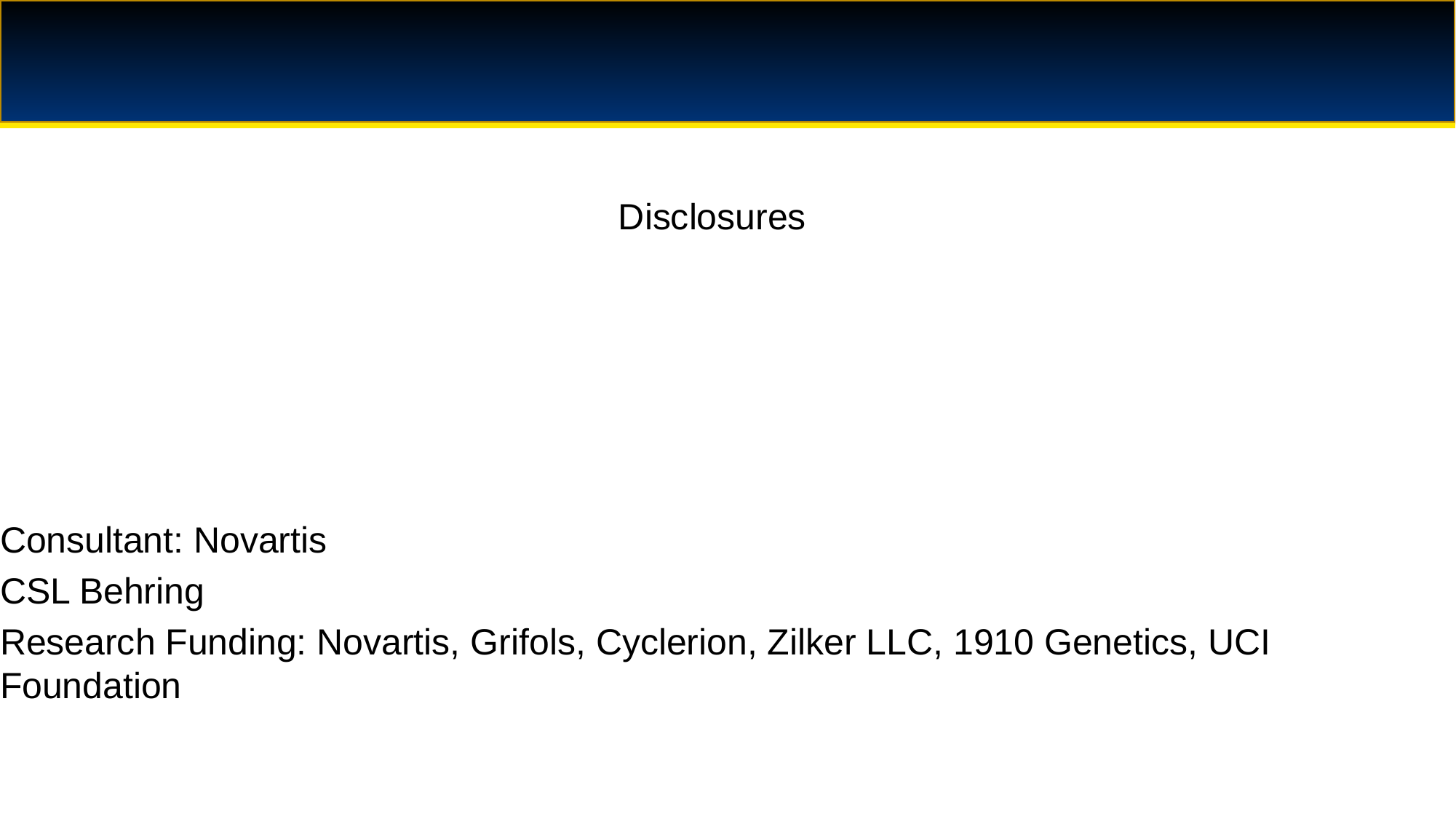

14
# Disclosures
Consultant: Novartis
CSL Behring
Research Funding: Novartis, Grifols, Cyclerion, Zilker LLC, 1910 Genetics, UCI Foundation